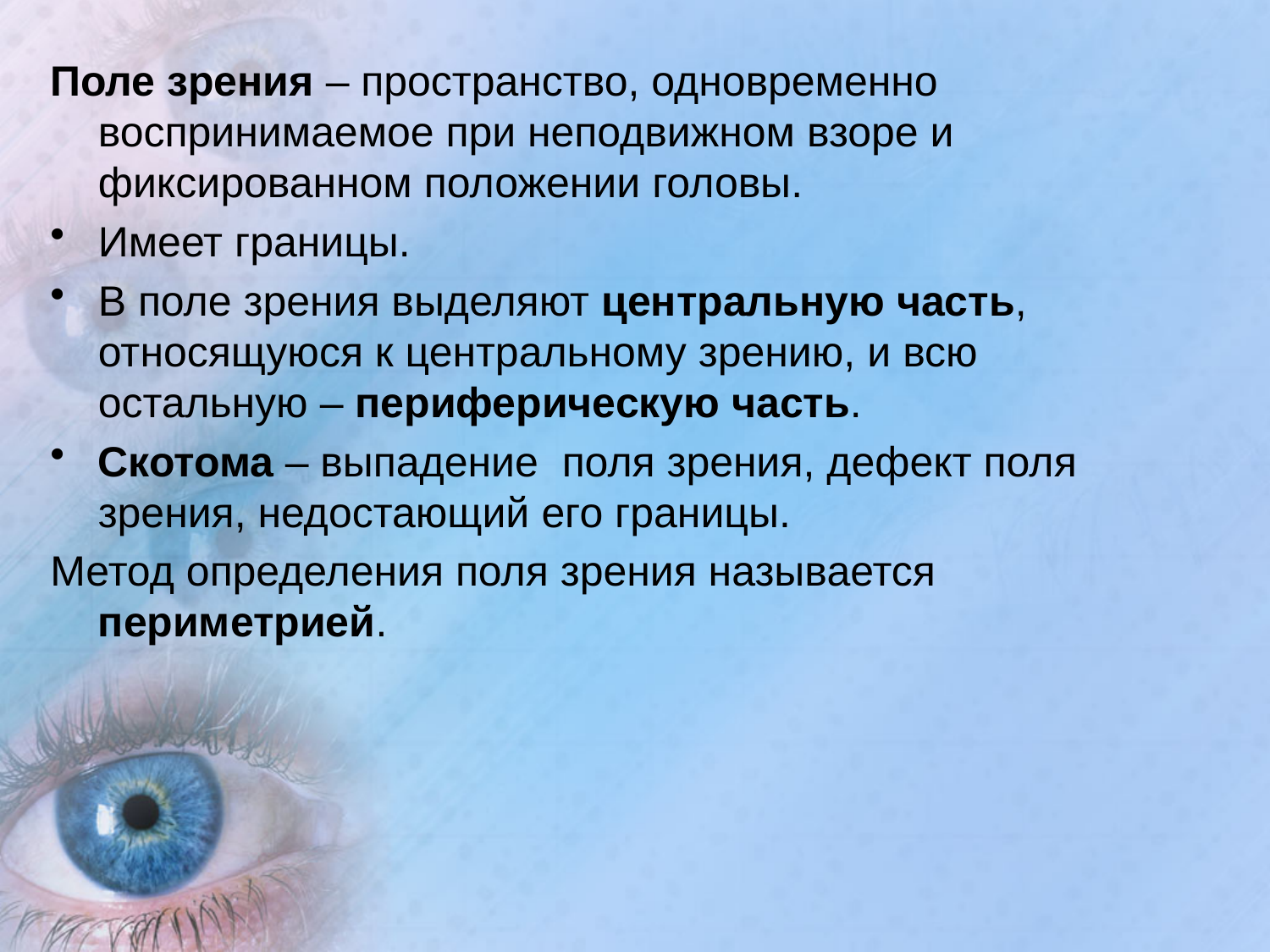

Поле зрения – пространство, одновременно воспринимаемое при неподвижном взоре и фиксированном положении головы.
Имеет границы.
В поле зрения выделяют центральную часть, относящуюся к центральному зрению, и всю остальную – периферическую часть.
Скотома – выпадение  поля зрения, дефект поля зрения, недостающий его границы.
Метод определения поля зрения называется периметрией.